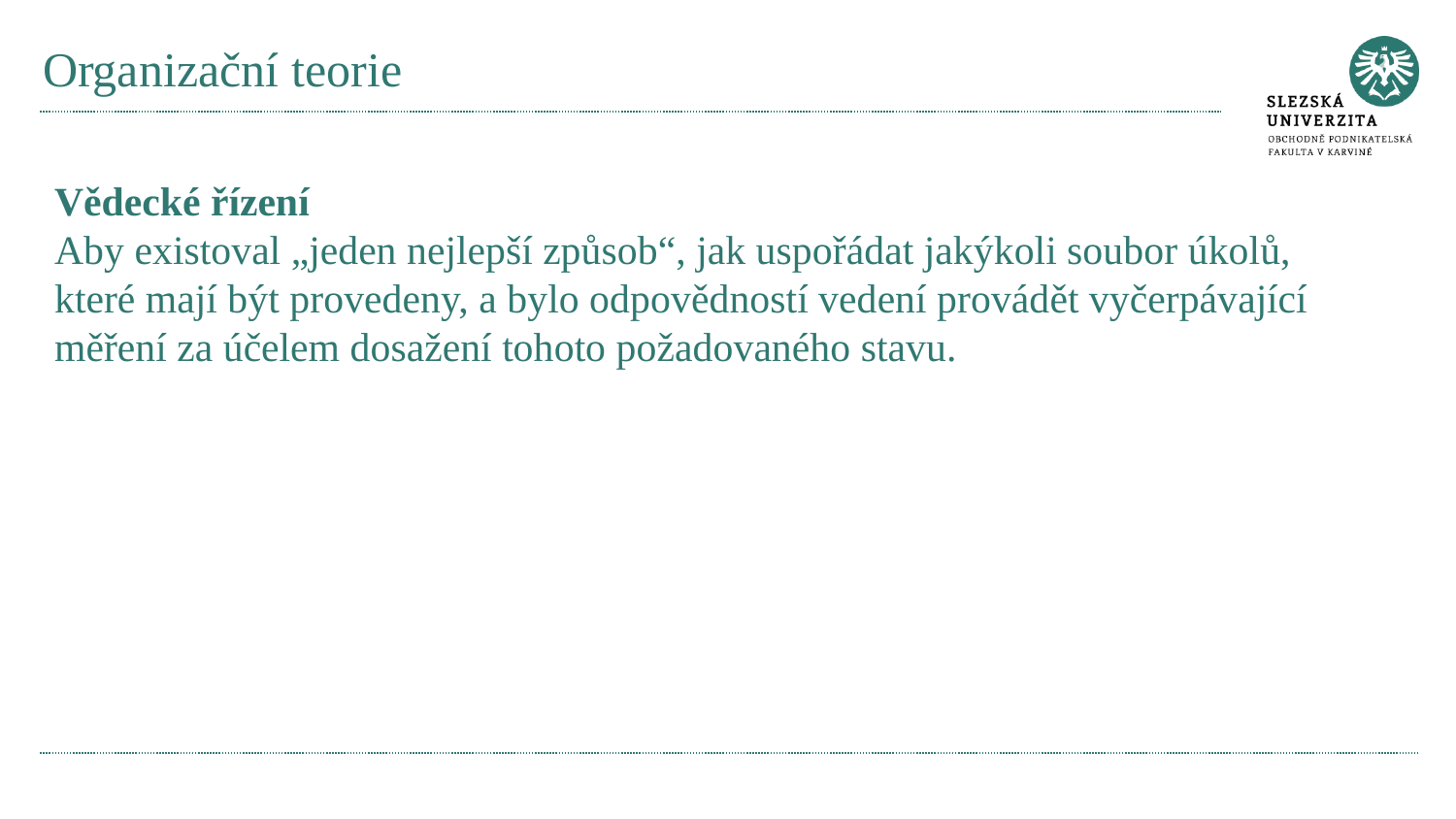

# Organizační teorie

Vědecké řízení
Aby existoval „jeden nejlepší způsob“, jak uspořádat jakýkoli soubor úkolů, které mají být provedeny, a bylo odpovědností vedení provádět vyčerpávající měření za účelem dosažení tohoto požadovaného stavu.